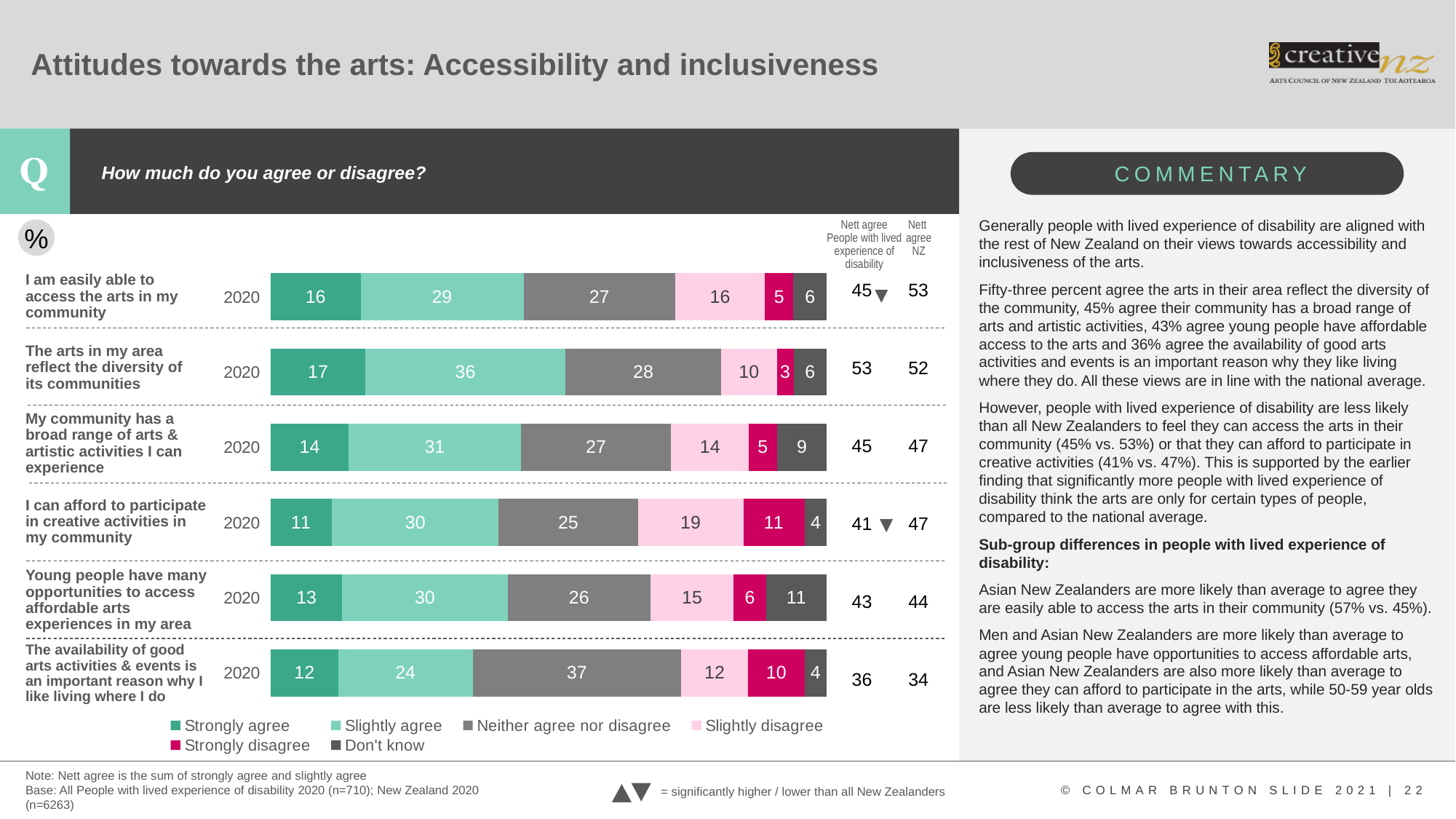

# Attitudes towards the arts: Accessibility and inclusiveness
How much do you agree or disagree?

### Chart

| Category | Strongly agree | Slightly agree | Neither agree nor disagree | Slightly disagree | Strongly disagree | Don't know |
|---|---|---|---|---|---|---|
| 2020 | 12.0 | 24.0 | 37.0 | 12.0 | 10.0 | 4.0 |
| 2020 | 13.0 | 30.0 | 26.0 | 15.0 | 6.0 | 11.0 |
| 2020 | 11.0 | 30.0 | 25.0 | 19.0 | 11.0 | 4.0 |
| 2020 | 14.0 | 31.0 | 27.0 | 14.0 | 5.0 | 9.0 |
| 2020 | 17.0 | 36.0 | 28.0 | 10.0 | 3.0 | 6.0 |
| 2020 | 16.0 | 29.0 | 27.0 | 16.0 | 5.0 | 6.0 |
Generally people with lived experience of disability are aligned with the rest of New Zealand on their views towards accessibility and inclusiveness of the arts.
Fifty-three percent agree the arts in their area reflect the diversity of the community, 45% agree their community has a broad range of arts and artistic activities, 43% agree young people have affordable access to the arts and 36% agree the availability of good arts activities and events is an important reason why they like living where they do. All these views are in line with the national average.
However, people with lived experience of disability are less likely than all New Zealanders to feel they can access the arts in their community (45% vs. 53%) or that they can afford to participate in creative activities (41% vs. 47%). This is supported by the earlier finding that significantly more people with lived experience of disability think the arts are only for certain types of people, compared to the national average.
Sub-group differences in people with lived experience of disability:
Asian New Zealanders are more likely than average to agree they are easily able to access the arts in their community (57% vs. 45%).
Men and Asian New Zealanders are more likely than average to agree young people have opportunities to access affordable arts, and Asian New Zealanders are also more likely than average to agree they can afford to participate in the arts, while 50-59 year olds are less likely than average to agree with this.
Nett agree People with lived experience of disability
Nett
agree
NZ
%
| 45 | 53 |
| --- | --- |
| 53 | 52 |
| 45 | 47 |
| 41 | 47 |
| 43 | 44 |
| 36 | 34 |
I am easily able to access the arts in my community

The arts in my area reflect the diversity of its communities
My community has a broad range of arts & artistic activities I can experience
I can afford to participate in creative activities in my community

Young people have many opportunities to access affordable arts experiences in my area
The availability of good arts activities & events is an important reason why I like living where I do
Note: Nett agree is the sum of strongly agree and slightly agree
Base: All People with lived experience of disability 2020 (n=710); New Zealand 2020 (n=6263)
= significantly higher / lower than all New Zealanders